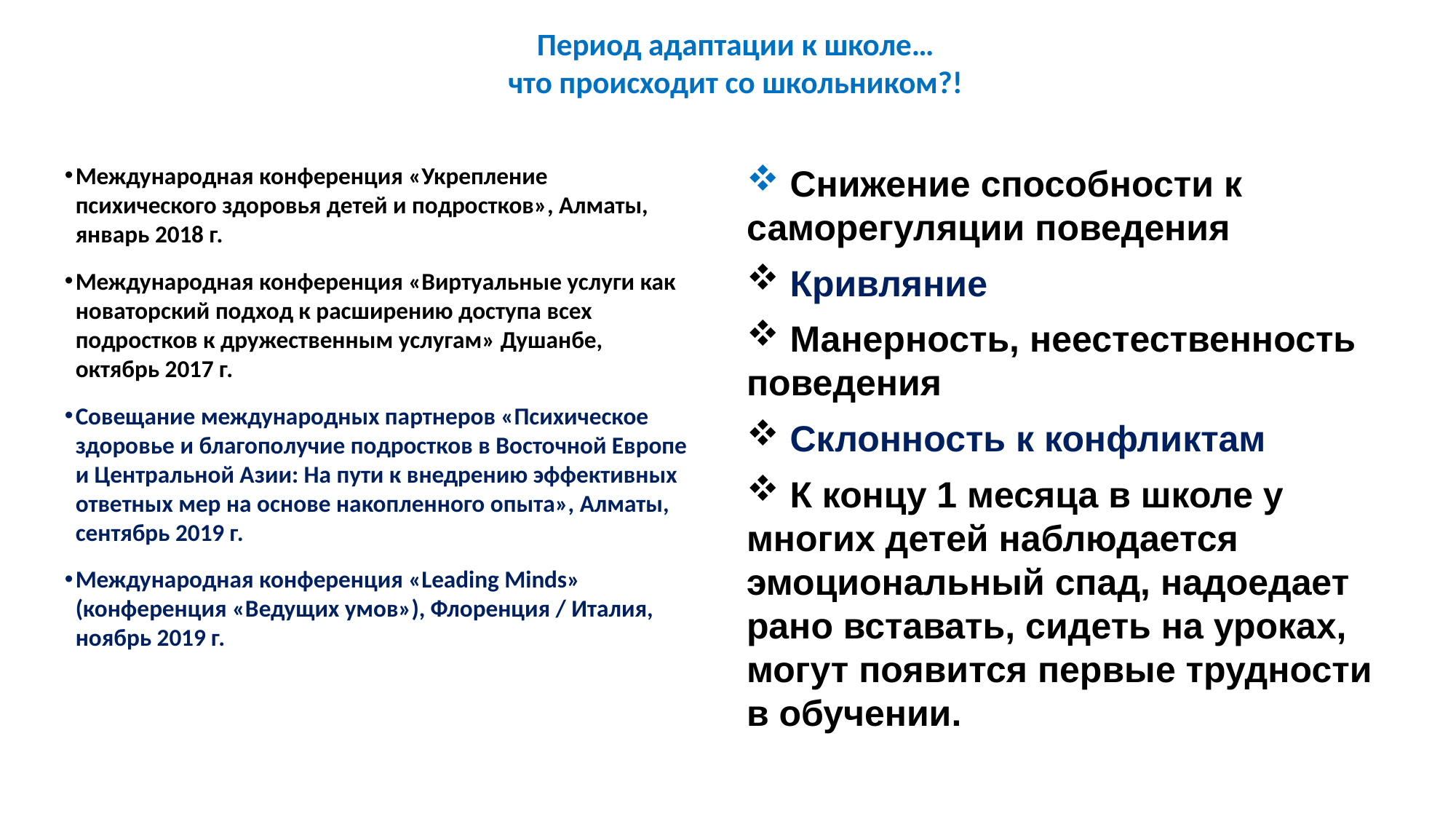

# Период адаптации к школе… что происходит со школьником?!
Международная конференция «Укрепление психического здоровья детей и подростков», Алматы, январь 2018 г.
Международная конференция «Виртуальные услуги как новаторский подход к расширению доступа всех подростков к дружественным услугам» Душанбе, октябрь 2017 г.
Совещание международных партнеров «Психическое здоровье и благополучие подростков в Восточной Европе и Центральной Азии: На пути к внедрению эффективных ответных мер на основе накопленного опыта», Алматы, сентябрь 2019 г.
Международная конференция «Leading Minds» (конференция «Ведущих умов»), Флоренция / Италия, ноябрь 2019 г.

 Снижение способности к саморегуляции поведения
 Кривляние
 Манерность, неестественность поведения
 Склонность к конфликтам
 К концу 1 месяца в школе у многих детей наблюдается эмоциональный спад, надоедает рано вставать, сидеть на уроках, могут появится первые трудности в обучении.